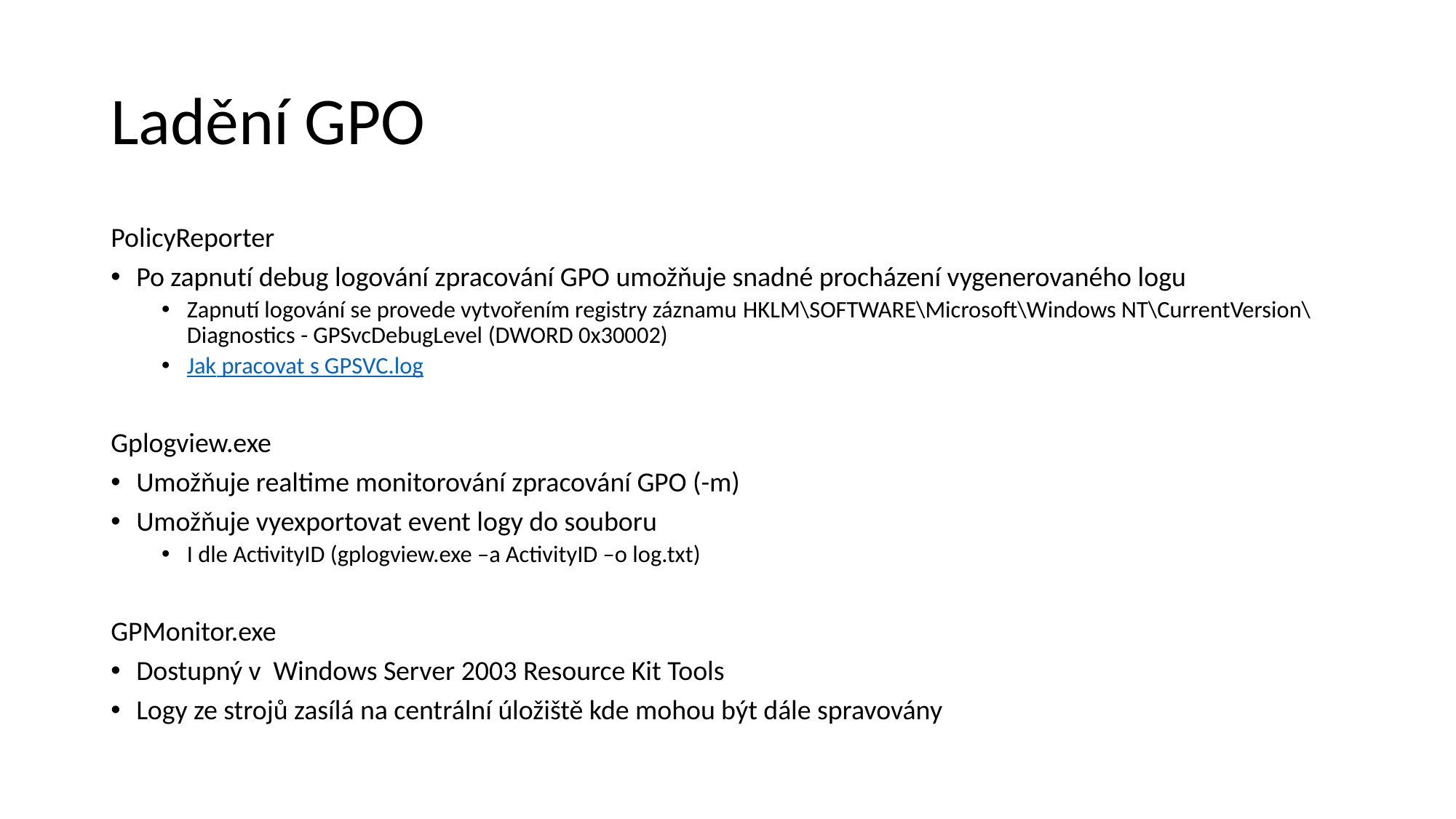

# Ladění GPO
PolicyReporter
Po zapnutí debug logování zpracování GPO umožňuje snadné procházení vygenerovaného logu
Zapnutí logování se provede vytvořením registry záznamu HKLM\SOFTWARE\Microsoft\Windows NT\CurrentVersion\Diagnostics - GPSvcDebugLevel (DWORD 0x30002)
Jak pracovat s GPSVC.log

Gplogview.exe
Umožňuje realtime monitorování zpracování GPO (-m)
Umožňuje vyexportovat event logy do souboru
I dle ActivityID (gplogview.exe –a ActivityID –o log.txt)

GPMonitor.exe
Dostupný v  Windows Server 2003 Resource Kit Tools
Logy ze strojů zasílá na centrální úložiště kde mohou být dále spravovány